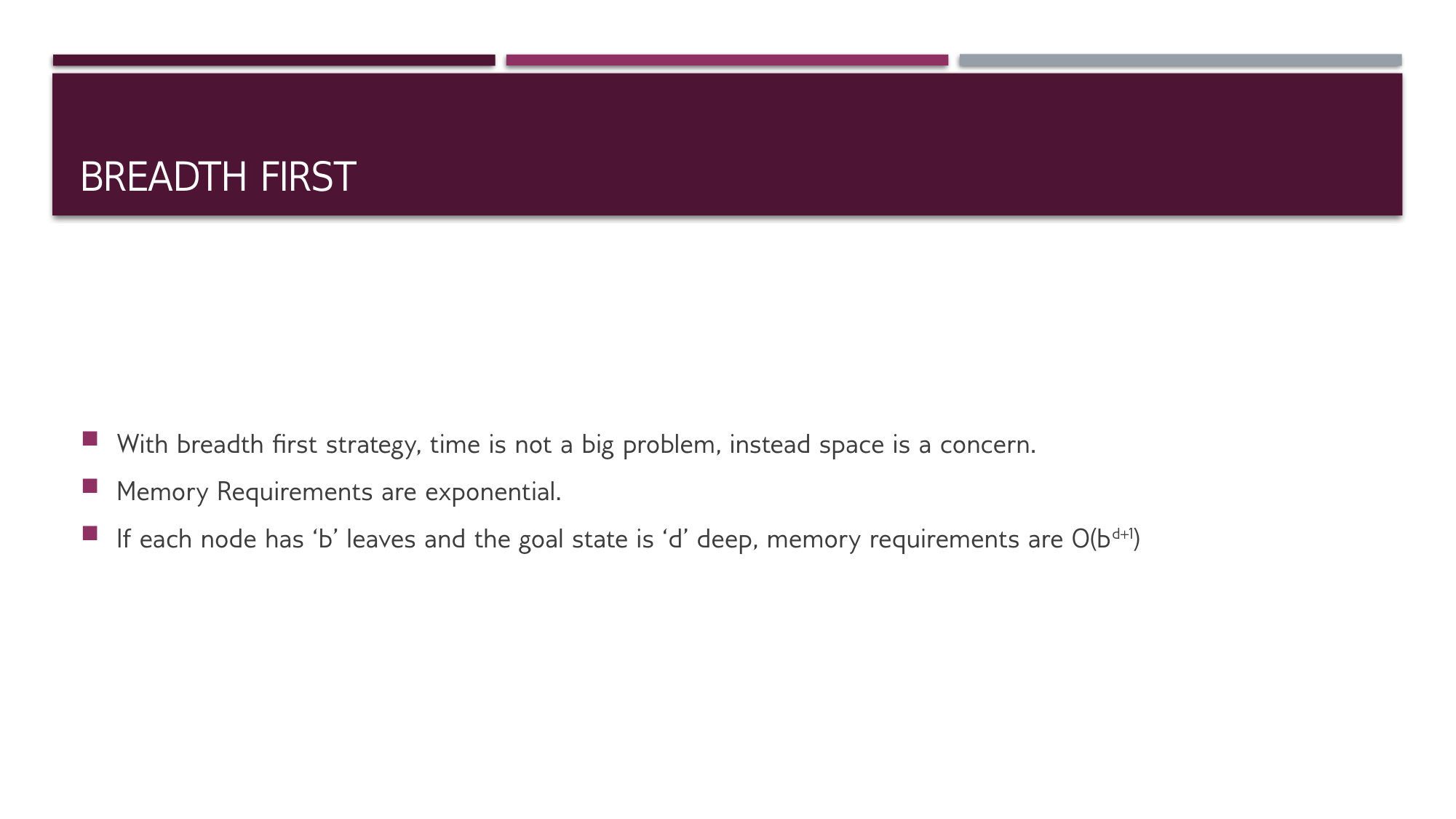

# Breadth First
With breadth first strategy, time is not a big problem, instead space is a concern.
Memory Requirements are exponential.
If each node has ‘b’ leaves and the goal state is ‘d’ deep, memory requirements are O(bd+1)